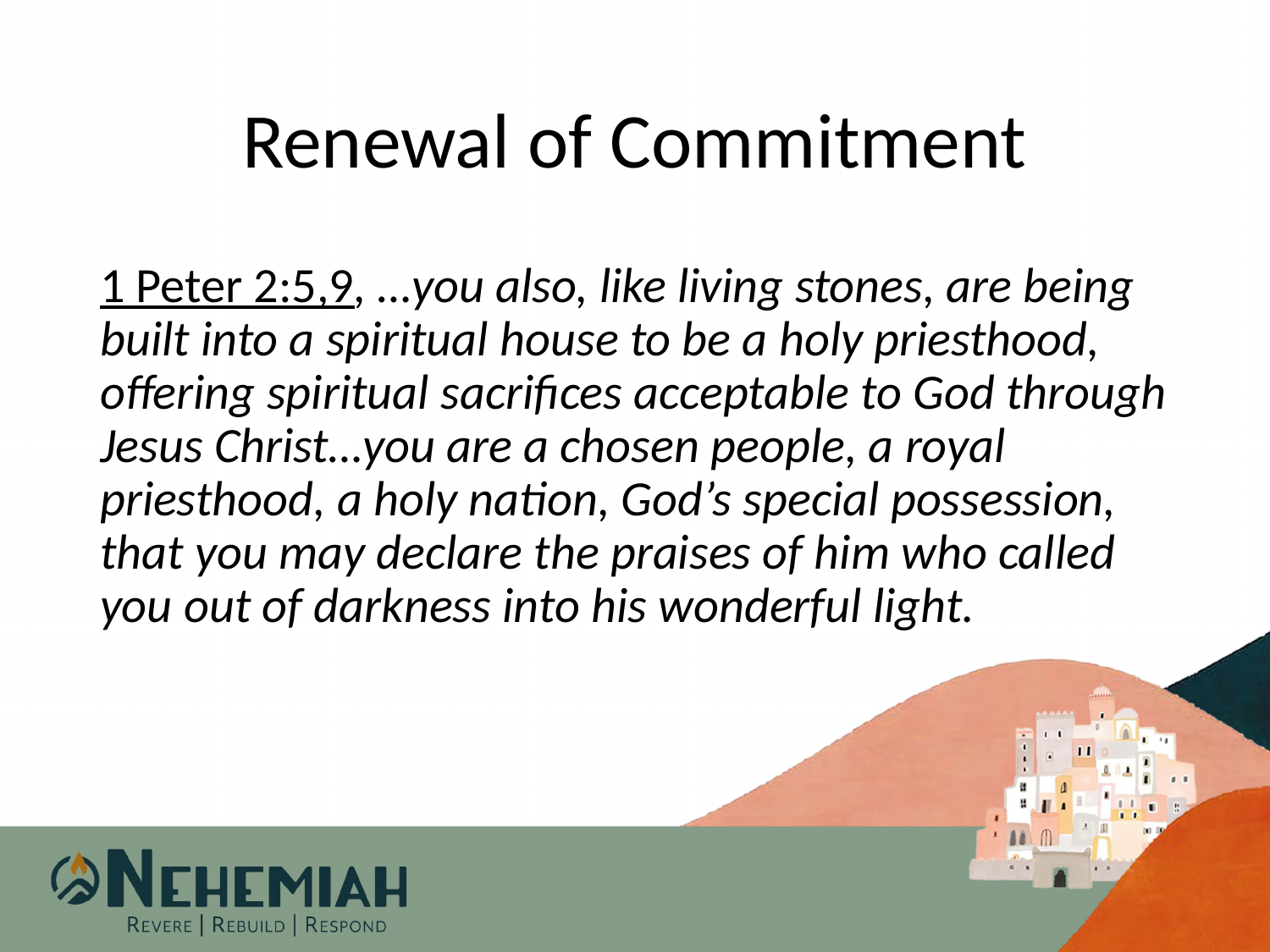

# Renewal of Commitment
1 Peter 2:5,9, …you also, like living stones, are being built into a spiritual house to be a holy priesthood, offering spiritual sacrifices acceptable to God through Jesus Christ…you are a chosen people, a royal priesthood, a holy nation, God’s special possession, that you may declare the praises of him who called you out of darkness into his wonderful light.